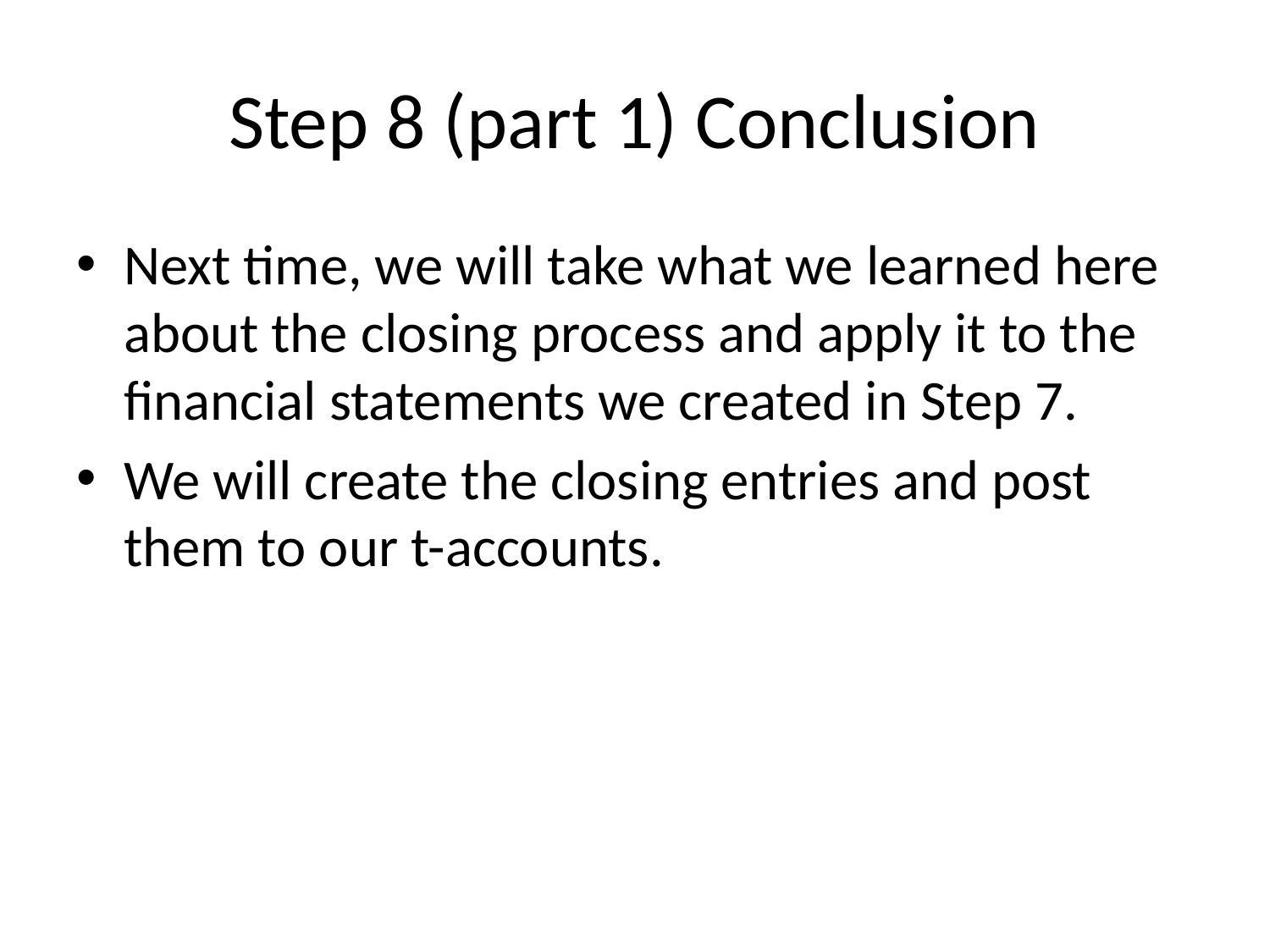

# Step 8 (part 1) Conclusion
Next time, we will take what we learned here about the closing process and apply it to the financial statements we created in Step 7.
We will create the closing entries and post them to our t-accounts.